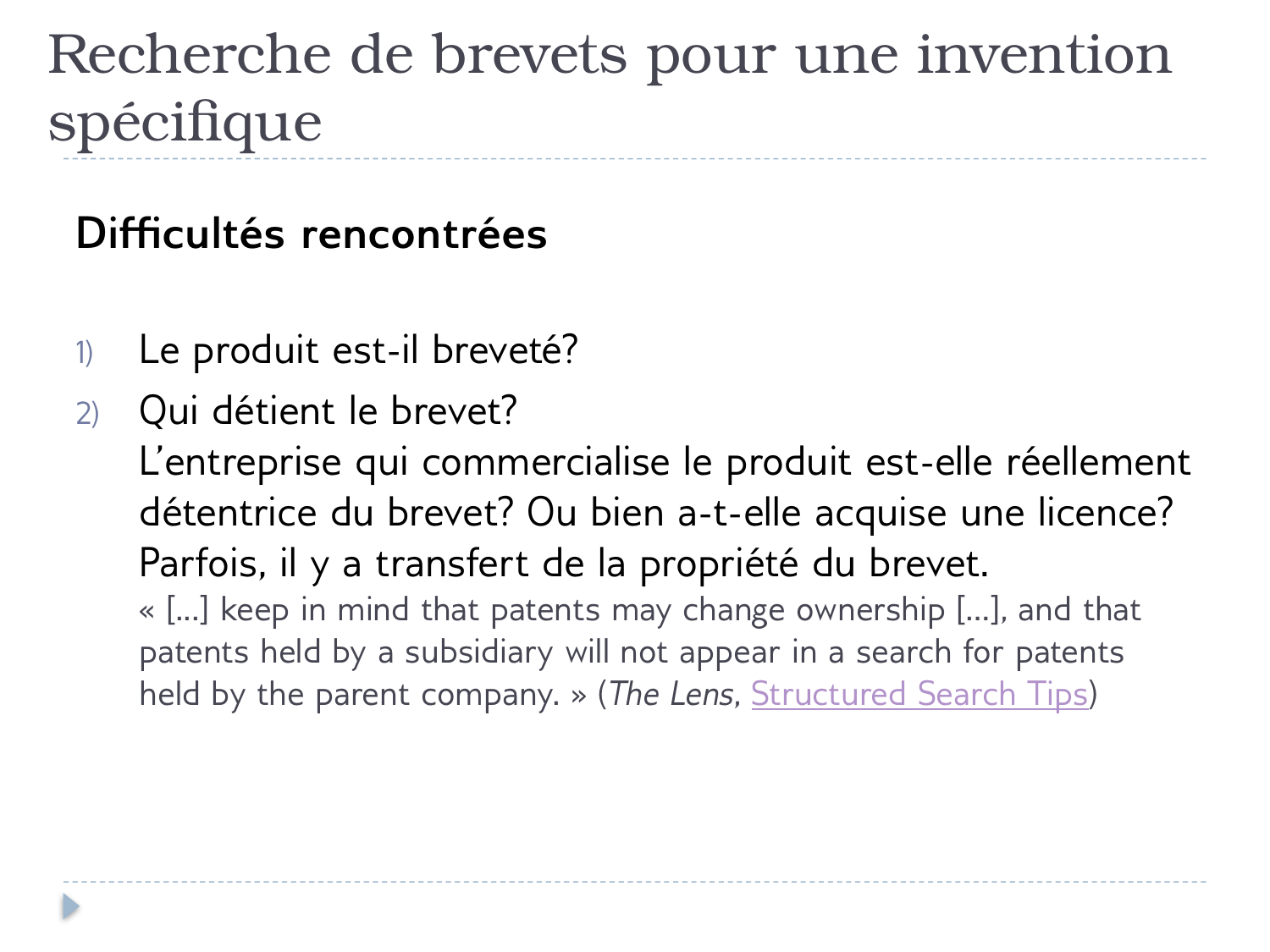

# Recherche de brevets pour une invention spécifique
Difficultés rencontrées

Le produit est-il breveté?
Qui détient le brevet?
L’entreprise qui commercialise le produit est-elle réellement détentrice du brevet? Ou bien a-t-elle acquise une licence?
Parfois, il y a transfert de la propriété du brevet.
« [...] keep in mind that patents may change ownership […], and that patents held by a subsidiary will not appear in a search for patents held by the parent company. » (The Lens, Structured Search Tips)